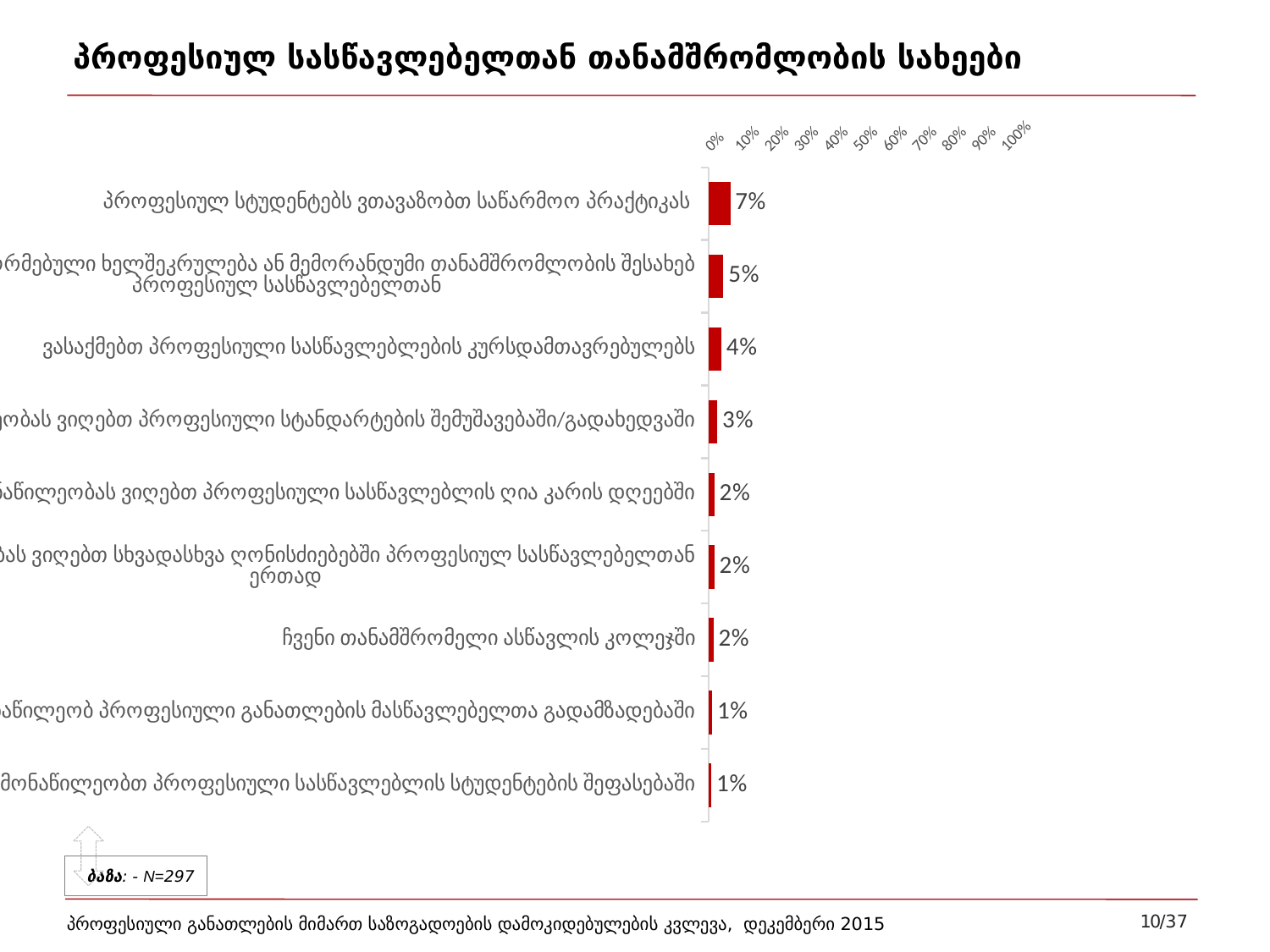

# პროფესიულ სასწავლებელთან თანამშრომლობის სახეები

### Chart

| Category | Series 1 |
|---|---|
| პროფესიულ სტუდენტებს ვთავაზობთ საწარმოო პრაქტიკას  | 0.074 |
| გვაქვს გაფორმებული ხელშეკრულება ან მემორანდუმი თანამშრომლობის შესახებ პროფესიულ სასწავლებელთან | 0.051 |
| ვასაქმებთ პროფესიული სასწავლებლების კურსდამთავრებულებს | 0.044 |
| მონაწილეობას ვიღებთ პროფესიული სტანდარტების შემუშავებაში/გადახედვაში | 0.03 |
| მონაწილეობას ვიღებთ პროფესიული სასწავლებლის ღია კარის დღეებში | 0.02 |
| მონაწილეობას ვიღებთ სხვადასხვა ღონისძიებებში პროფესიულ სასწავლებელთან ერთად | 0.02 |
| ჩვენი თანამშრომელი ასწავლის კოლეჯში | 0.017 |
| ვმონაწილეობ პროფესიული განათლების მასწავლებელთა გადამზადებაში | 0.013 |
| ვმონაწილეობთ პროფესიული სასწავლებლის სტუდენტების შეფასებაში | 0.01 |
ბაზა: - N=297